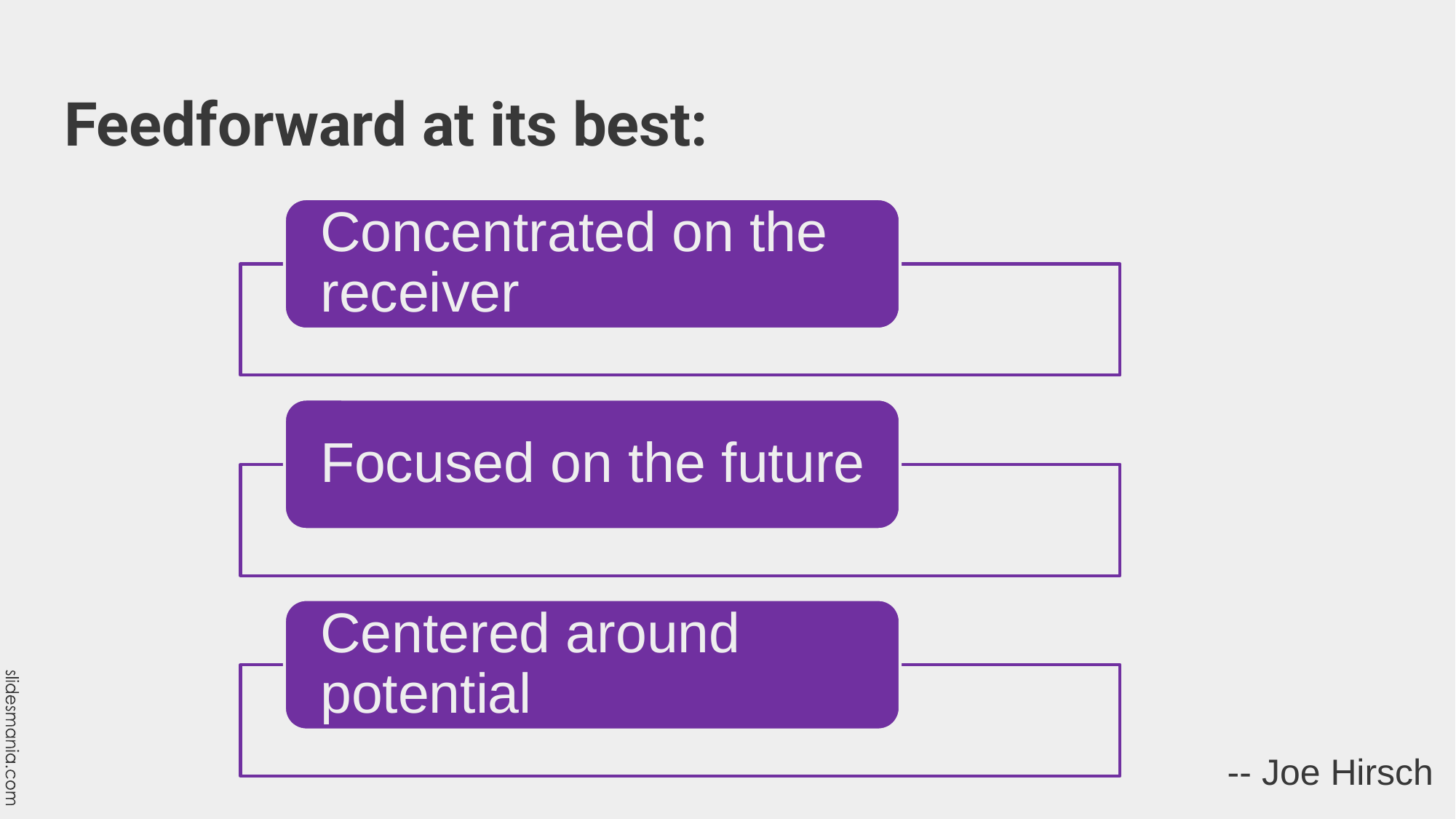

# Feedforward at its best:
Concentrated on the receiver
Focused on the future
Centered around potential
-- Joe Hirsch